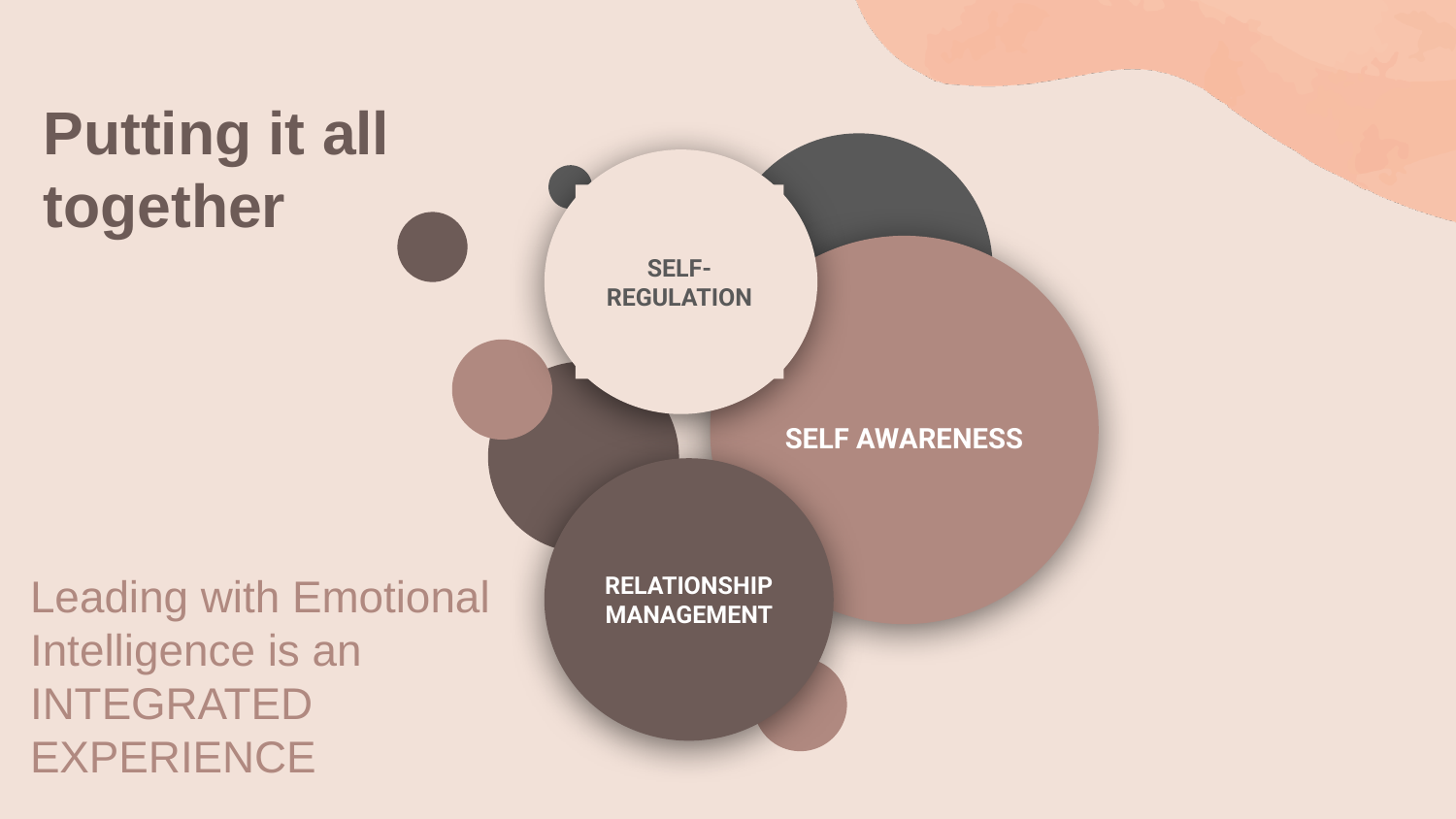

# Putting it all together

SELF-
REGULATION

SELF AWARENESS

RELATIONSHIP MANAGEMENT
Leading with Emotional Intelligence is an INTEGRATED EXPERIENCE